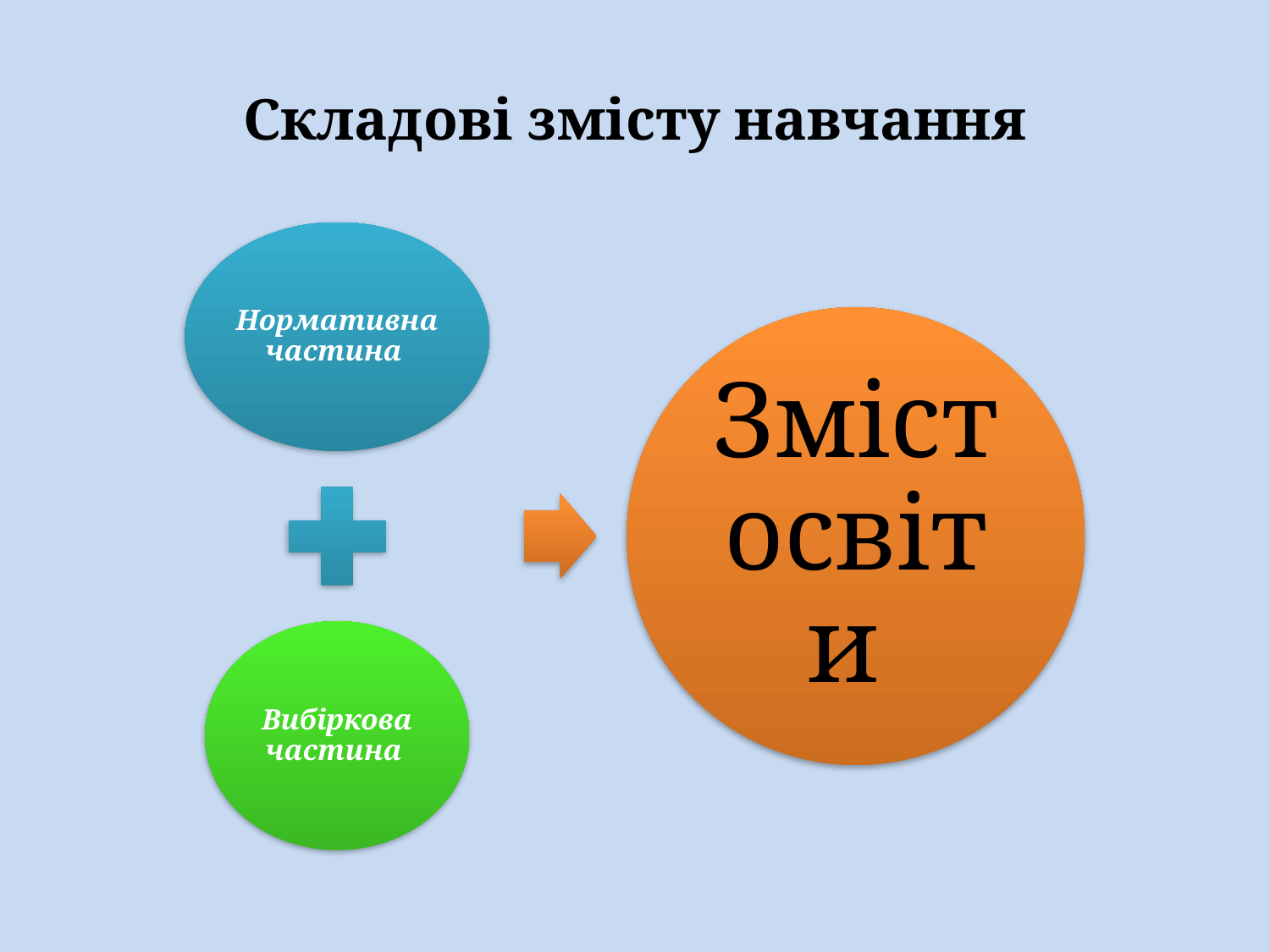

# Складові змісту навчання
Нормативна частина

Вибіркова частина

Зміст освіти